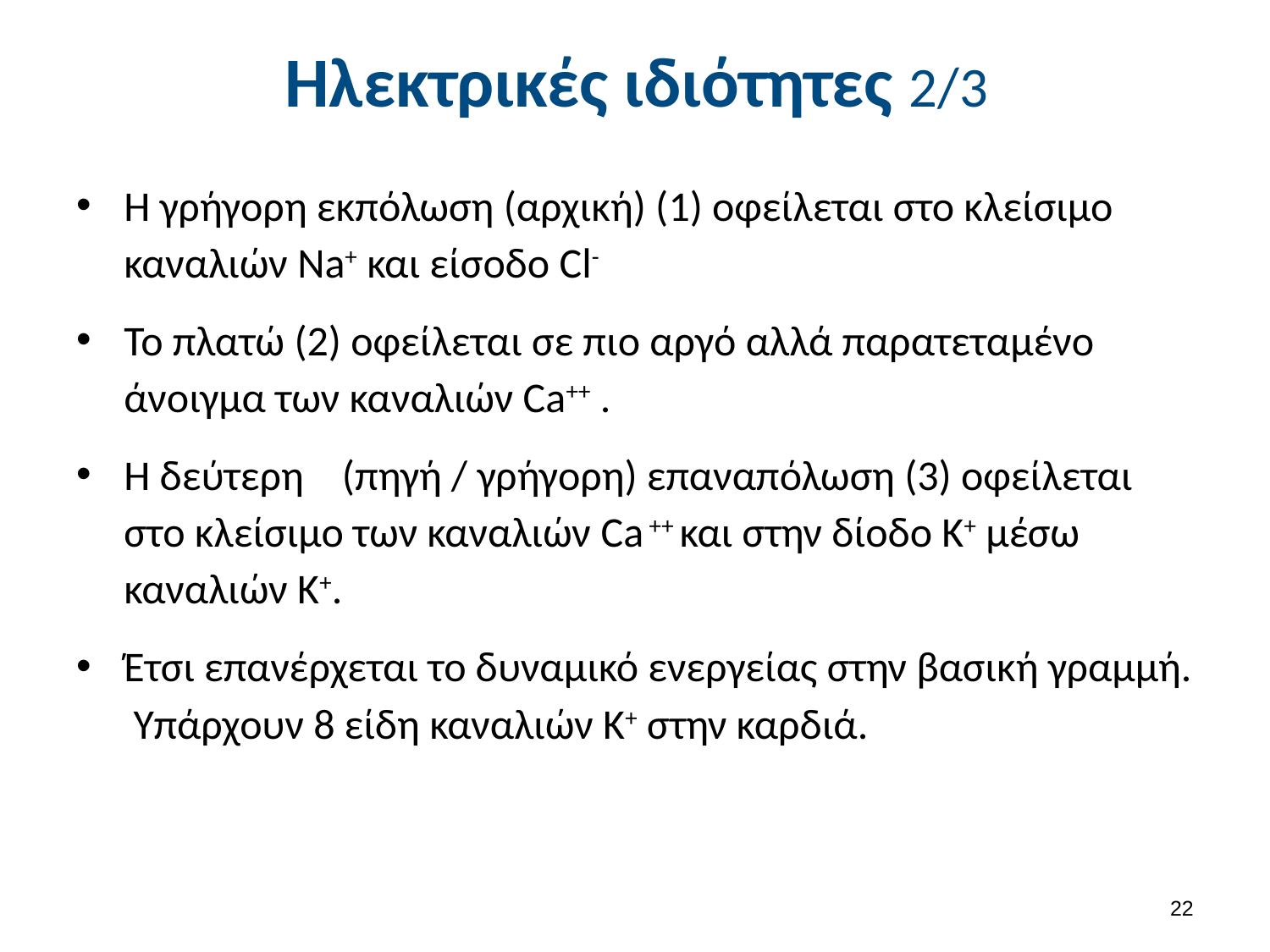

# Ηλεκτρικές ιδιότητες 2/3
Η γρήγορη εκπόλωση (αρχική) (1) οφείλεται στο κλείσιμο καναλιών Na+ και είσοδο Cl-
Το πλατώ (2) οφείλεται σε πιο αργό αλλά παρατεταμένο άνοιγμα των καναλιών Ca++ .
Η δεύτερη    (πηγή / γρήγορη) επαναπόλωση (3) οφείλεται στο κλείσιμο των καναλιών Ca ++ και στην δίοδο Κ+ μέσω καναλιών Κ+.
Έτσι επανέρχεται το δυναμικό ενεργείας στην βασική γραμμή.  Υπάρχουν 8 είδη καναλιών Κ+ στην καρδιά.
22